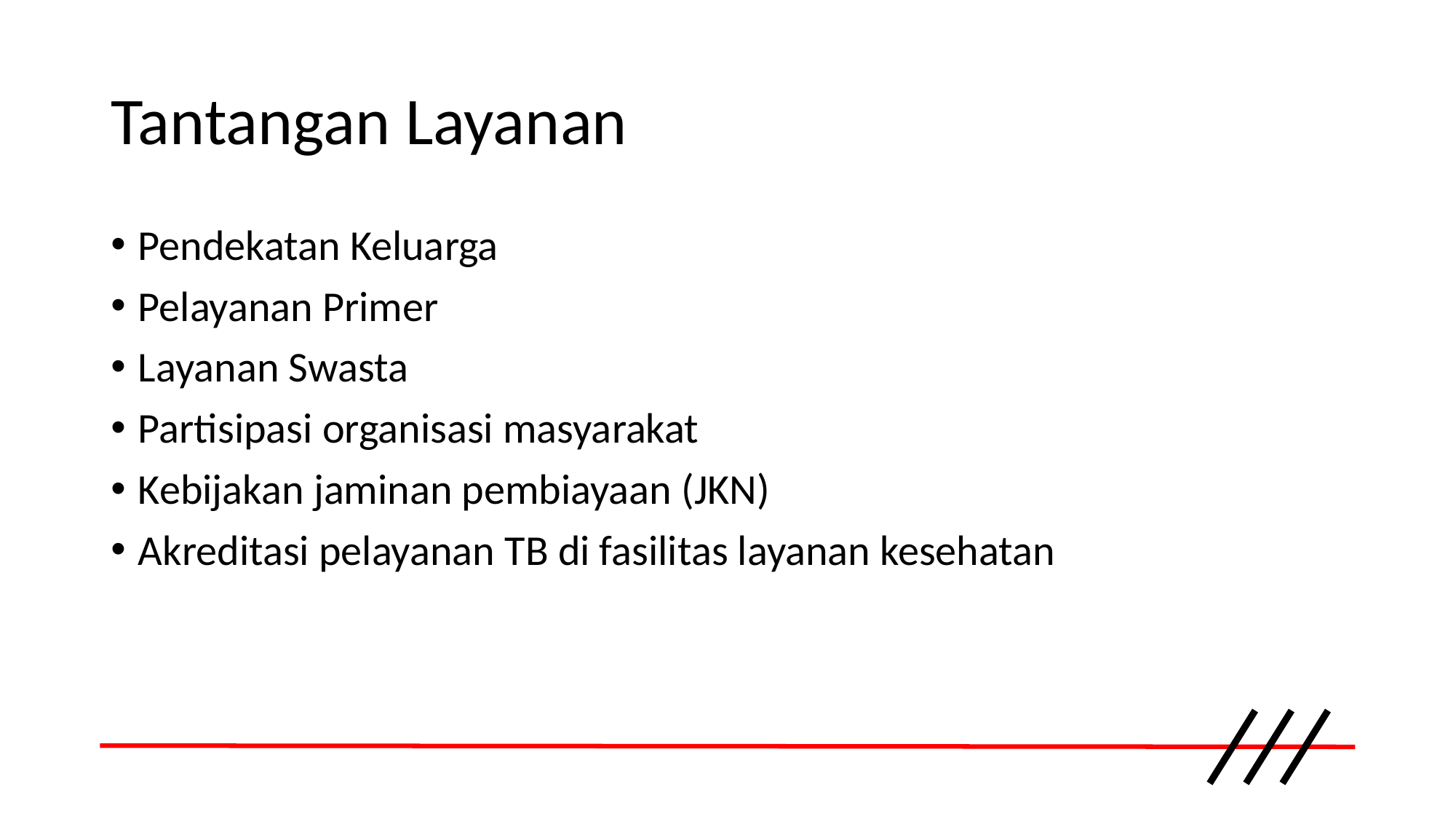

# Tantangan Layanan
Pendekatan Keluarga
Pelayanan Primer
Layanan Swasta
Partisipasi organisasi masyarakat
Kebijakan jaminan pembiayaan (JKN)
Akreditasi pelayanan TB di fasilitas layanan kesehatan